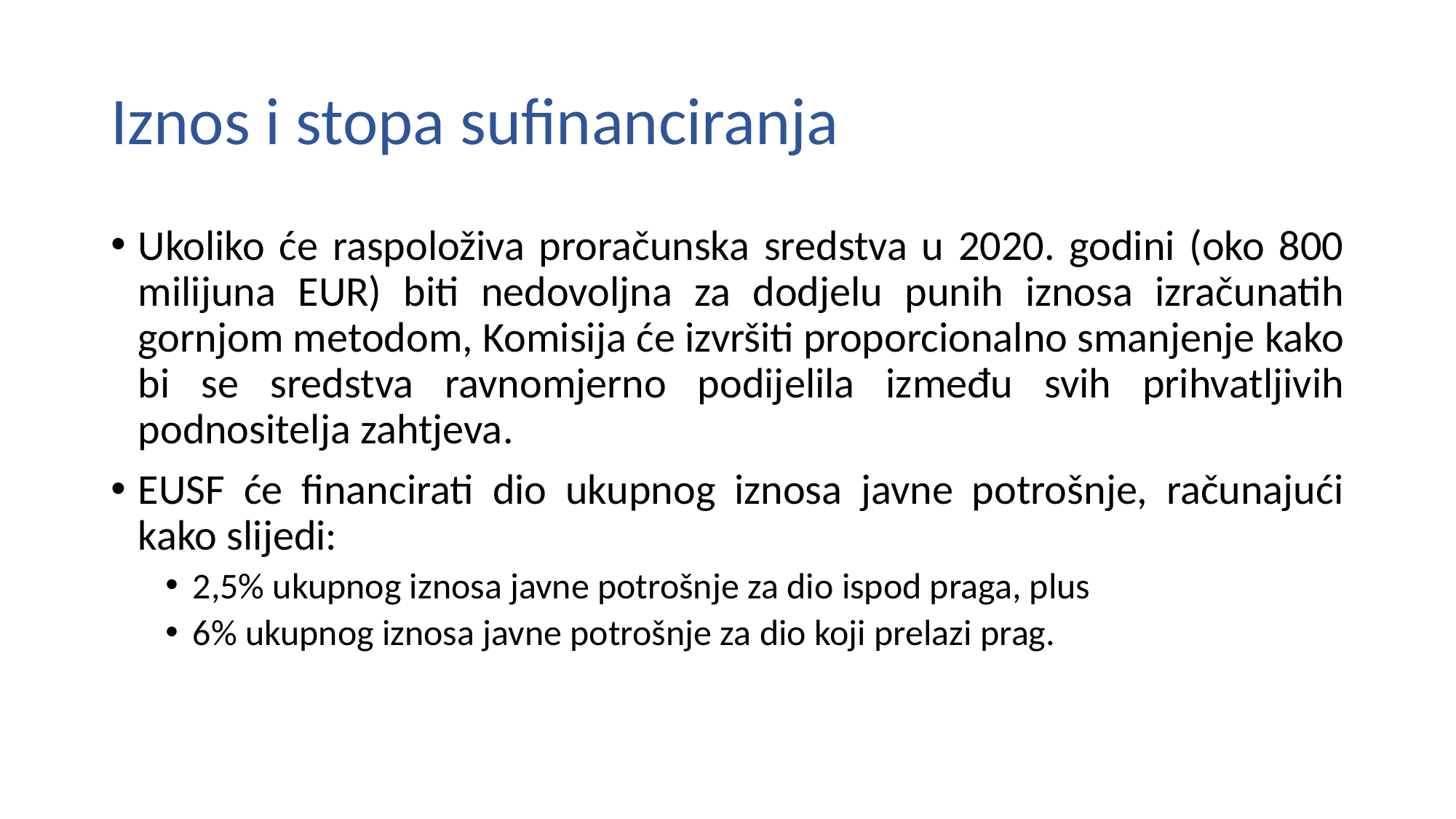

# Iznos i stopa sufinanciranja
Ukoliko će raspoloživa proračunska sredstva u 2020. godini (oko 800 milijuna EUR) biti nedovoljna za dodjelu punih iznosa izračunatih gornjom metodom, Komisija će izvršiti proporcionalno smanjenje kako bi se sredstva ravnomjerno podijelila između svih prihvatljivih podnositelja zahtjeva.
EUSF će financirati dio ukupnog iznosa javne potrošnje, računajući kako slijedi:
2,5% ukupnog iznosa javne potrošnje za dio ispod praga, plus
6% ukupnog iznosa javne potrošnje za dio koji prelazi prag.